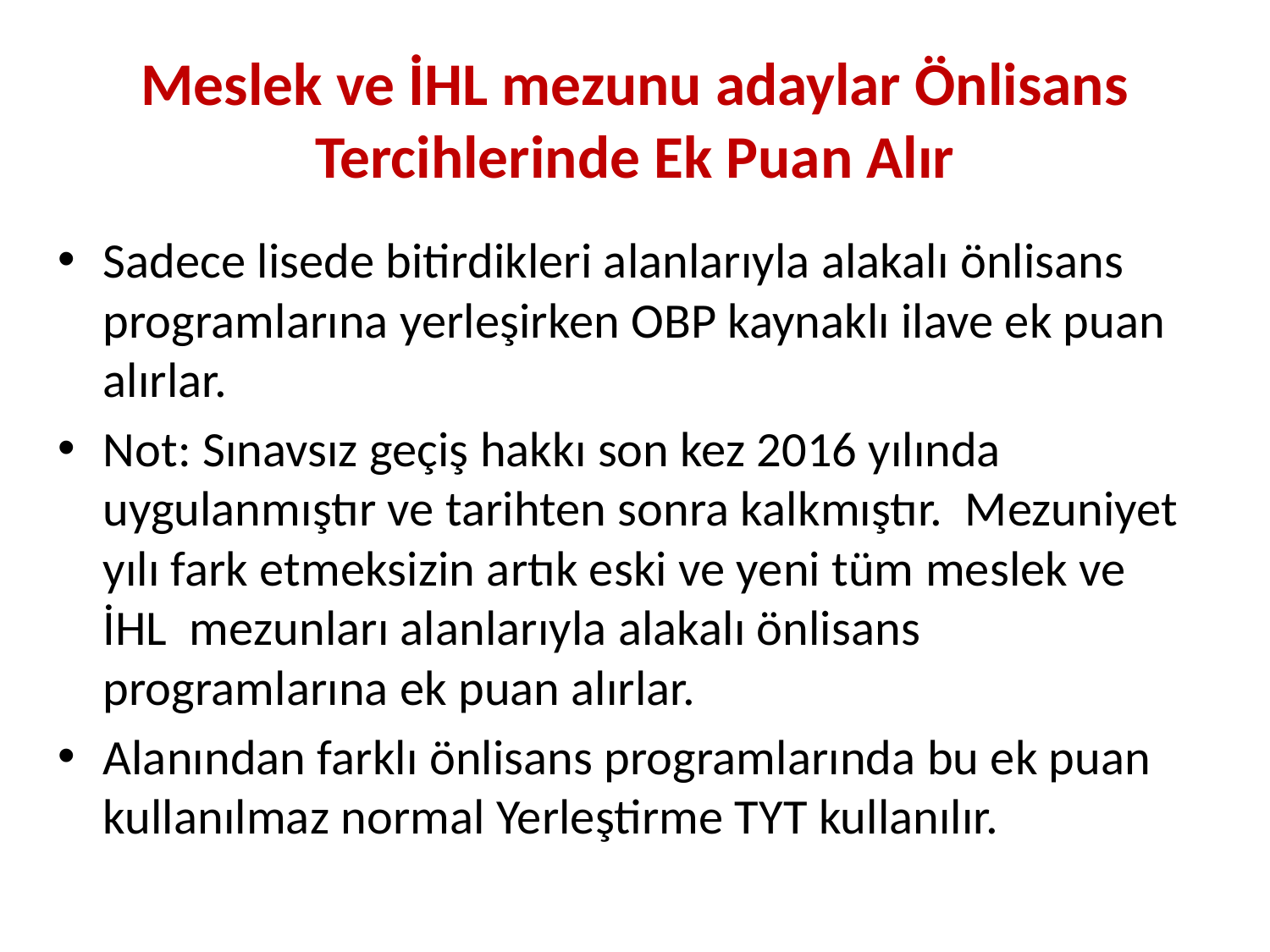

# Meslek ve İHL mezunu adaylar Önlisans Tercihlerinde Ek Puan Alır
Sadece lisede bitirdikleri alanlarıyla alakalı önlisans programlarına yerleşirken OBP kaynaklı ilave ek puan alırlar.
Not: Sınavsız geçiş hakkı son kez 2016 yılında uygulanmıştır ve tarihten sonra kalkmıştır.  Mezuniyet yılı fark etmeksizin artık eski ve yeni tüm meslek ve İHL  mezunları alanlarıyla alakalı önlisans programlarına ek puan alırlar.
Alanından farklı önlisans programlarında bu ek puan kullanılmaz normal Yerleştirme TYT kullanılır.